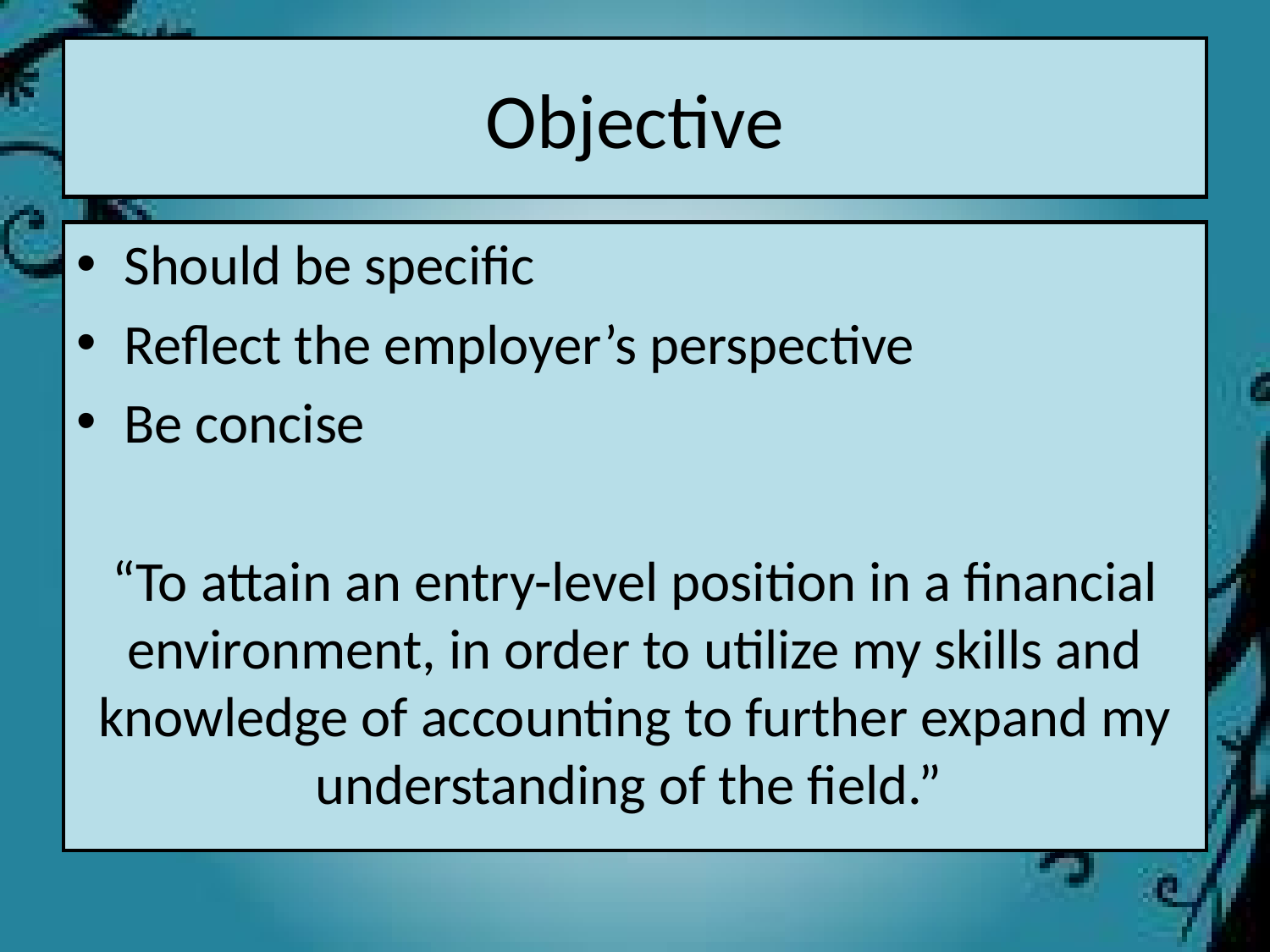

# Objective
Should be specific
Reflect the employer’s perspective
Be concise

“To attain an entry-level position in a financial environment, in order to utilize my skills and knowledge of accounting to further expand my understanding of the field.”